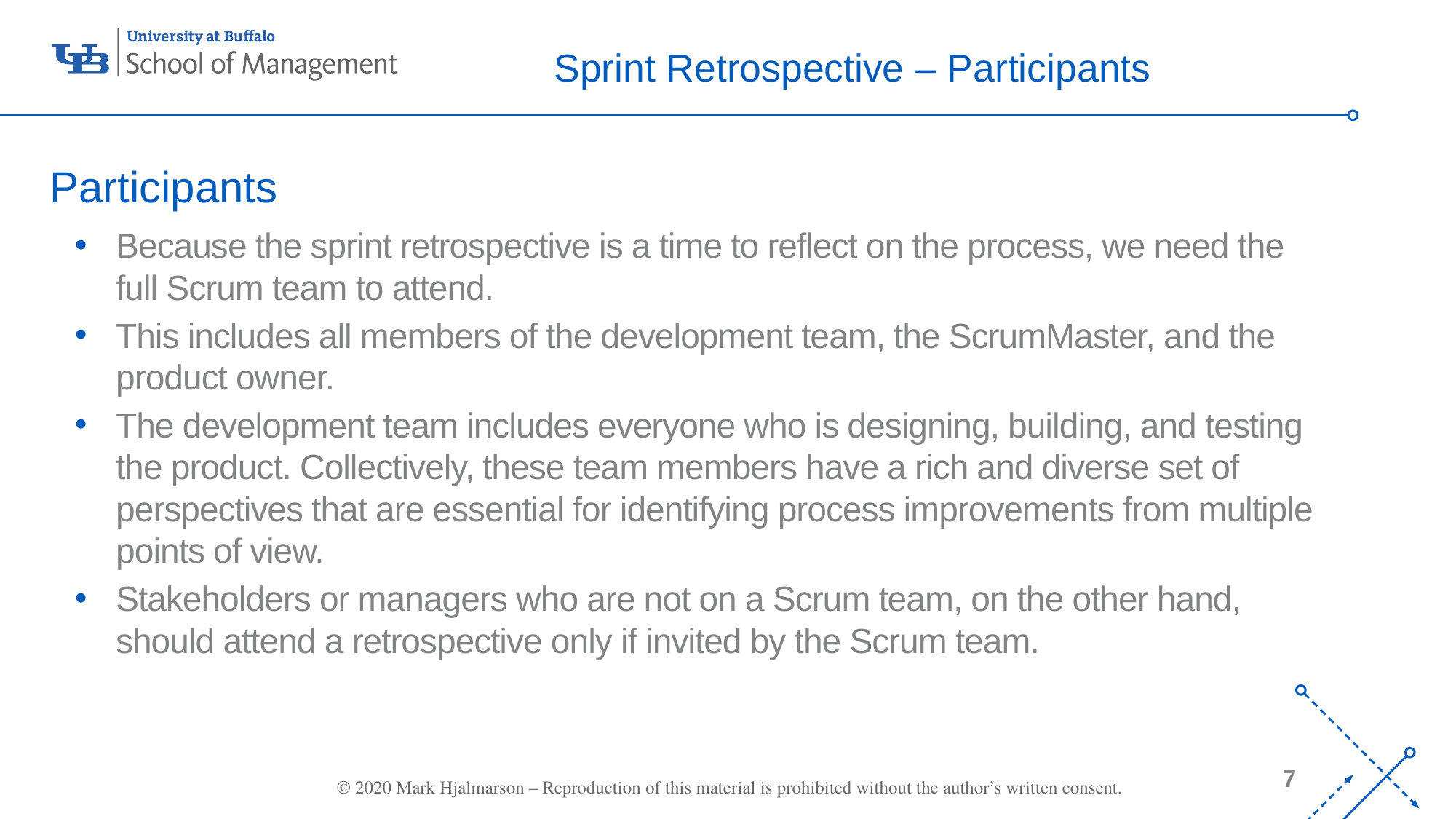

# Sprint Retrospective – Participants
Participants
Because the sprint retrospective is a time to reflect on the process, we need the full Scrum team to attend.
This includes all members of the development team, the ScrumMaster, and the product owner.
The development team includes everyone who is designing, building, and testing the product. Collectively, these team members have a rich and diverse set of perspectives that are essential for identifying process improvements from multiple points of view.
Stakeholders or managers who are not on a Scrum team, on the other hand, should attend a retrospective only if invited by the Scrum team.